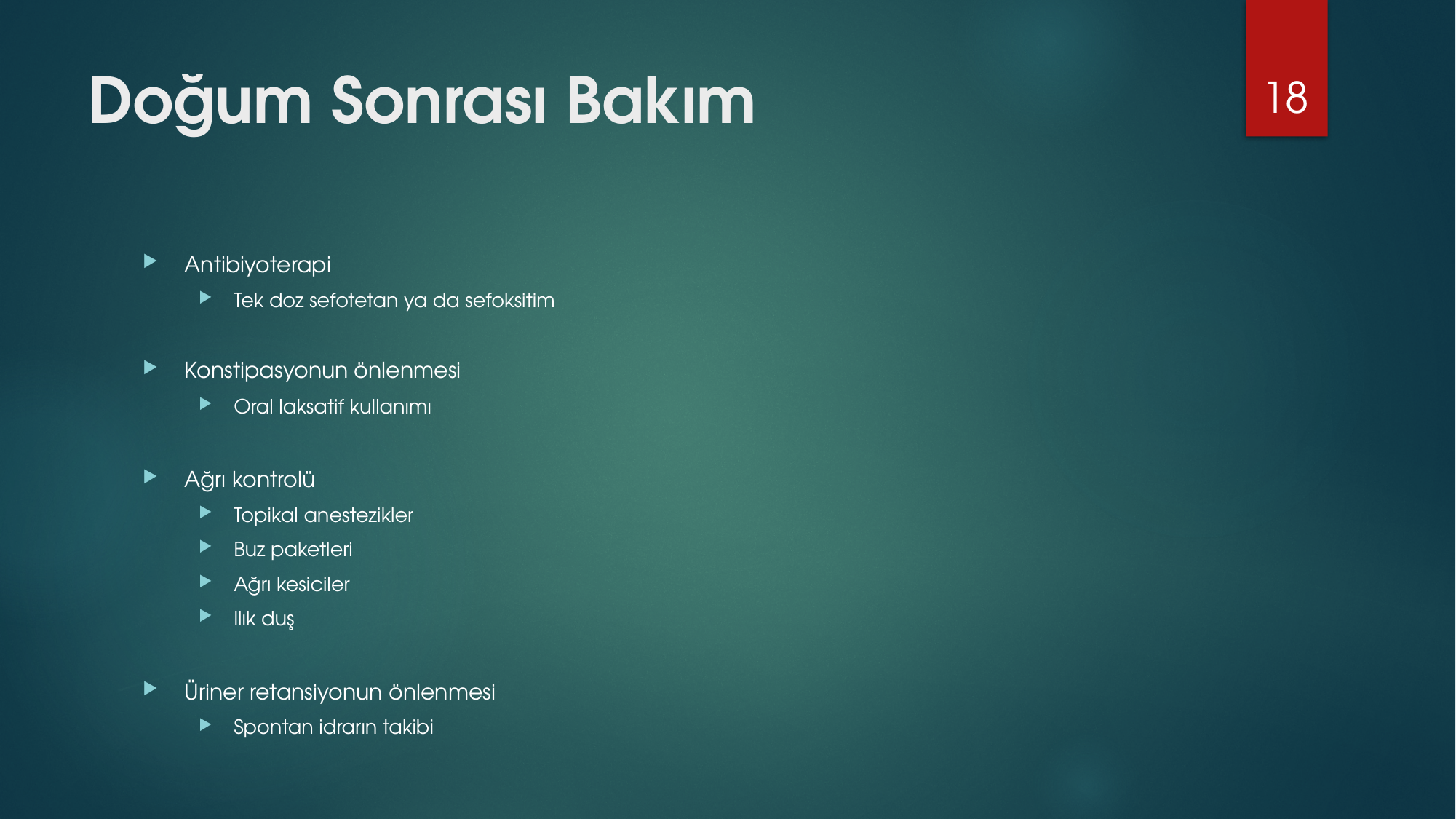

18
# Doğum Sonrası Bakım
Antibiyoterapi
Tek doz sefotetan ya da sefoksitim

Konstipasyonun önlenmesi
Oral laksatif kullanımı

Ağrı kontrolü
Topikal anestezikler
Buz paketleri
Ağrı kesiciler
Ilık duş

Üriner retansiyonun önlenmesi
Spontan idrarın takibi